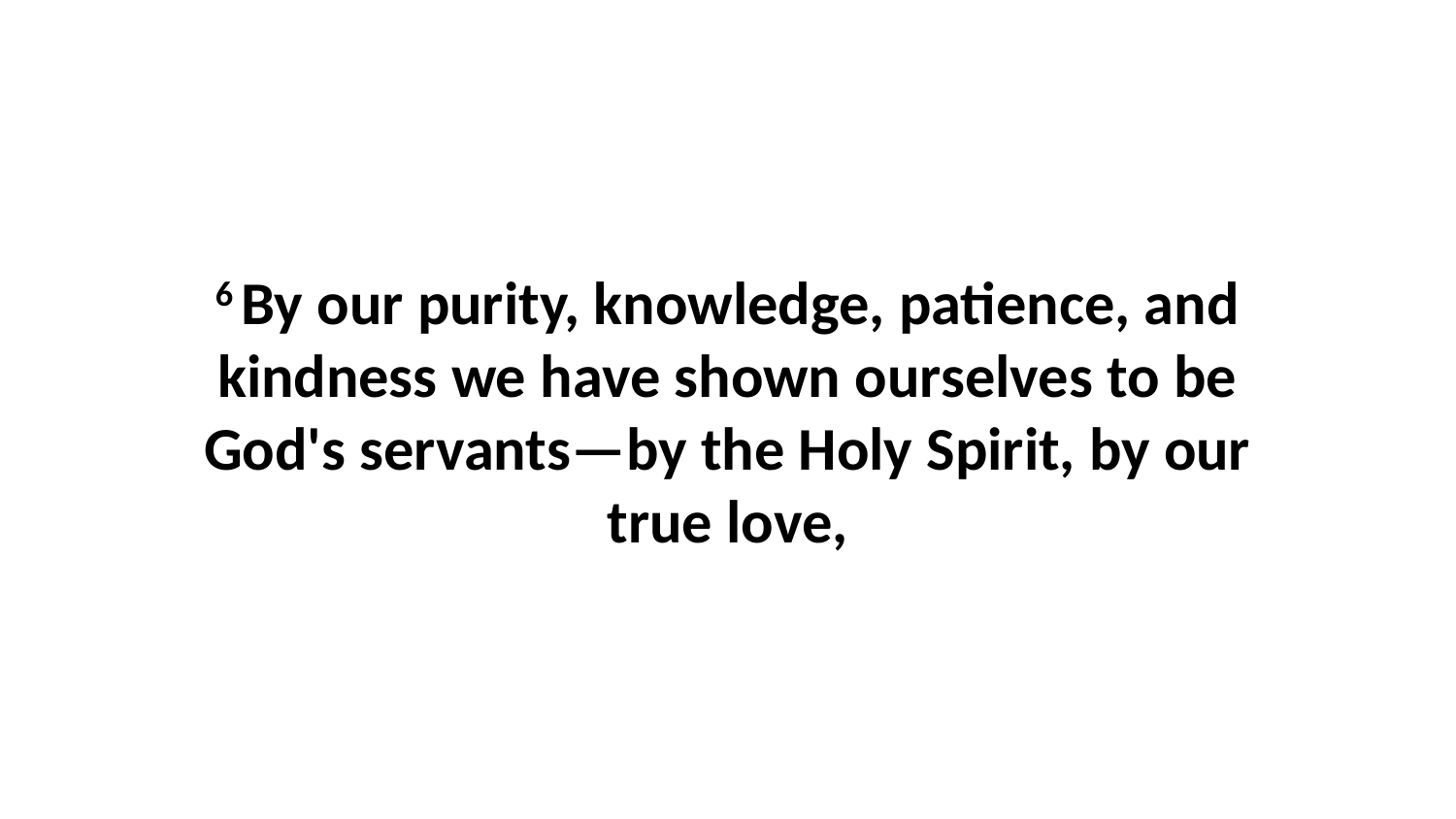

6 By our purity, knowledge, patience, and kindness we have shown ourselves to be God's servants—by the Holy Spirit, by our true love,